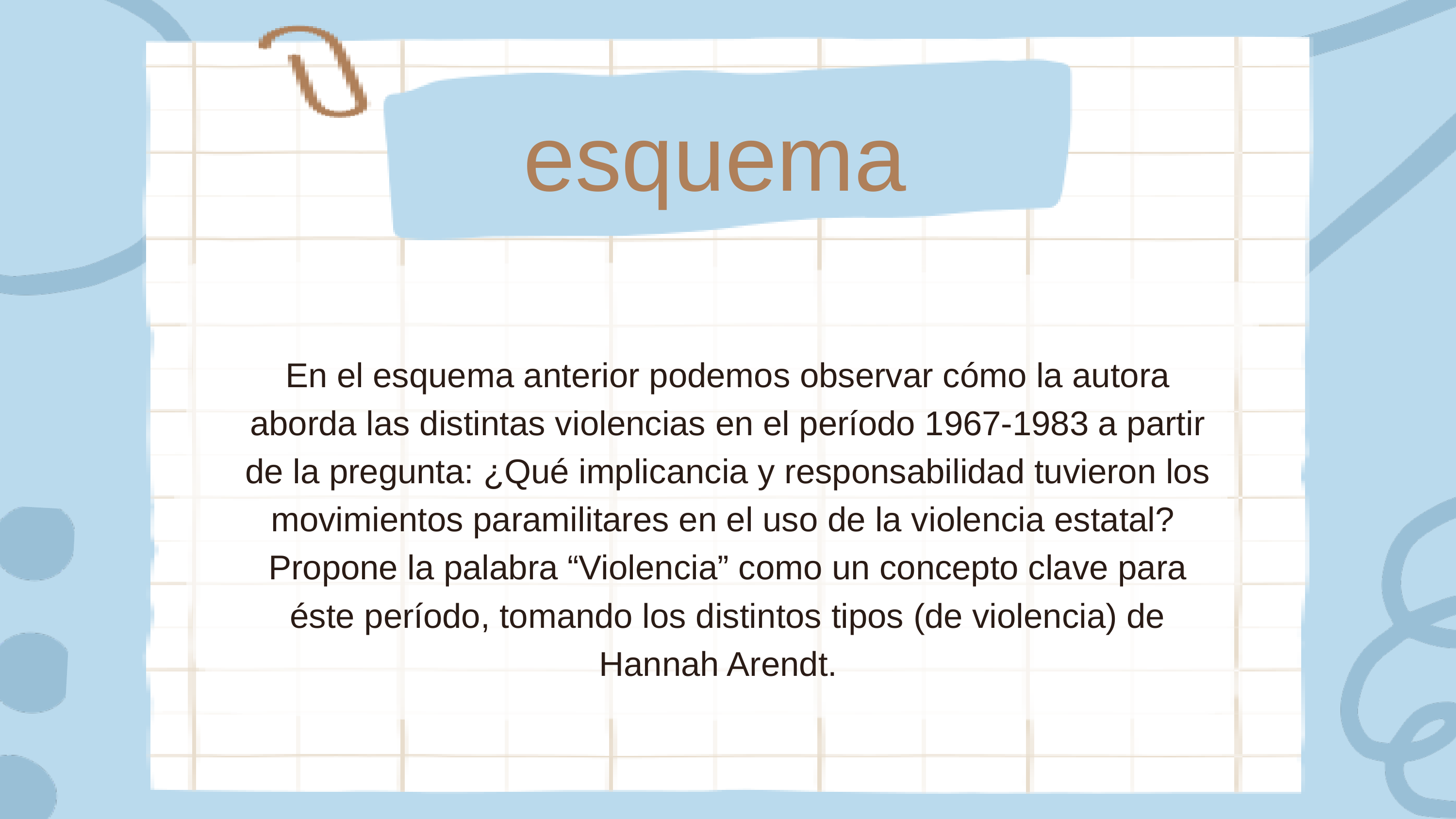

esquema
En el esquema anterior podemos observar cómo la autora aborda las distintas violencias en el período 1967-1983 a partir de la pregunta: ¿Qué implicancia y responsabilidad tuvieron los movimientos paramilitares en el uso de la violencia estatal?
Propone la palabra “Violencia” como un concepto clave para éste período, tomando los distintos tipos (de violencia) de Hannah Arendt.